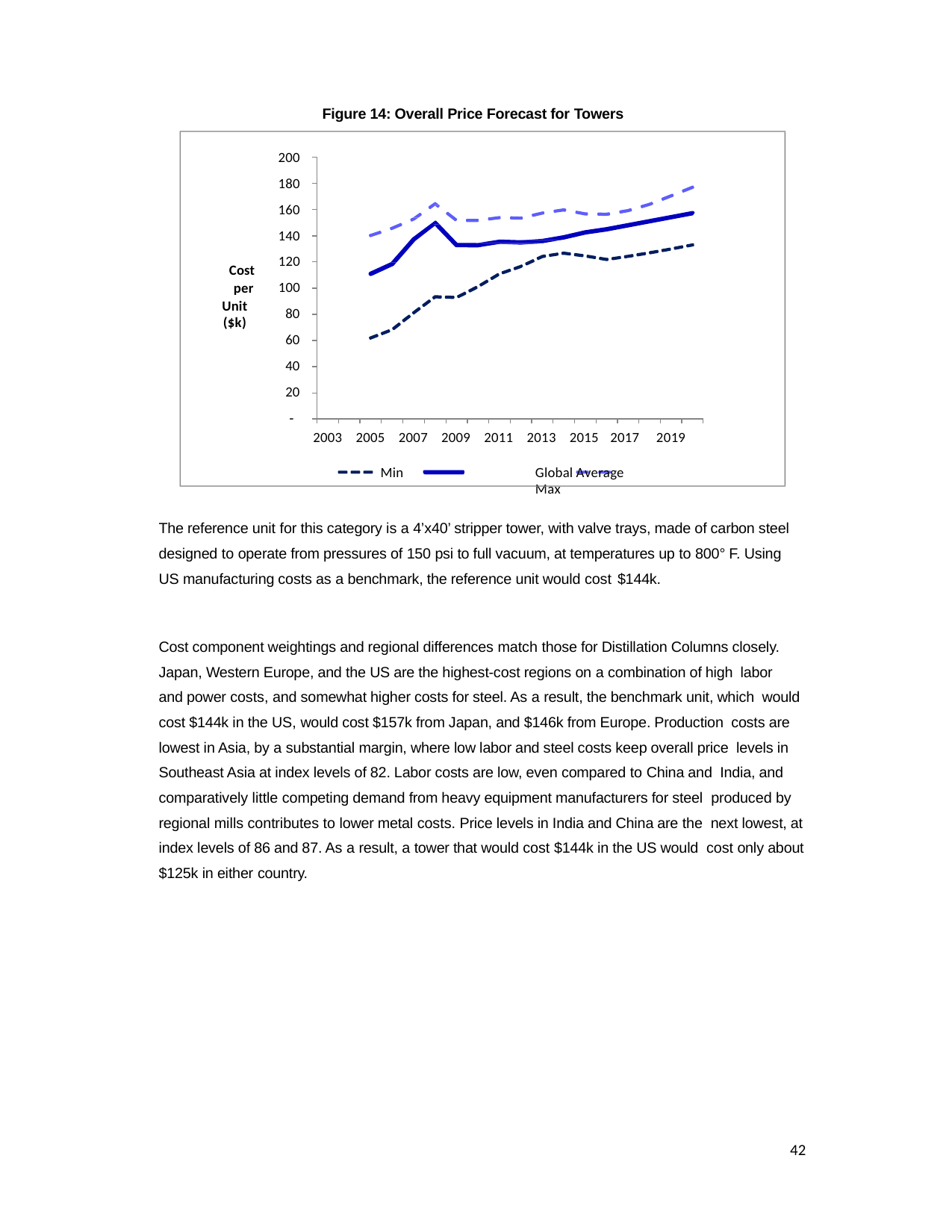

Figure 14: Overall Price Forecast for Towers

200
180
160
140

120
100
80
60
40
20
‐
Cost  per
Unit ($k)

2003    2005    2007    2009    2011    2013    2015   2017

Min	Global Average	Max
2019

The reference unit for this category is a 4’x40’ stripper tower, with valve trays, made of carbon steel  designed to operate from pressures of 150 psi to full vacuum, at temperatures up to 800° F. Using  US manufacturing costs as a benchmark, the reference unit would cost $144k.
Cost component weightings and regional differences match those for Distillation Columns closely.  Japan, Western Europe, and the US are the highest-cost regions on a combination of high labor
and power costs, and somewhat higher costs for steel. As a result, the benchmark unit, which  would cost $144k in the US, would cost $157k from Japan, and $146k from Europe. Production  costs are lowest in Asia, by a substantial margin, where low labor and steel costs keep overall price  levels in Southeast Asia at index levels of 82. Labor costs are low, even compared to China and  India, and comparatively little competing demand from heavy equipment manufacturers for steel  produced by regional mills contributes to lower metal costs. Price levels in India and China are the  next lowest, at index levels of 86 and 87. As a result, a tower that would cost $144k in the US would  cost only about $125k in either country.
42